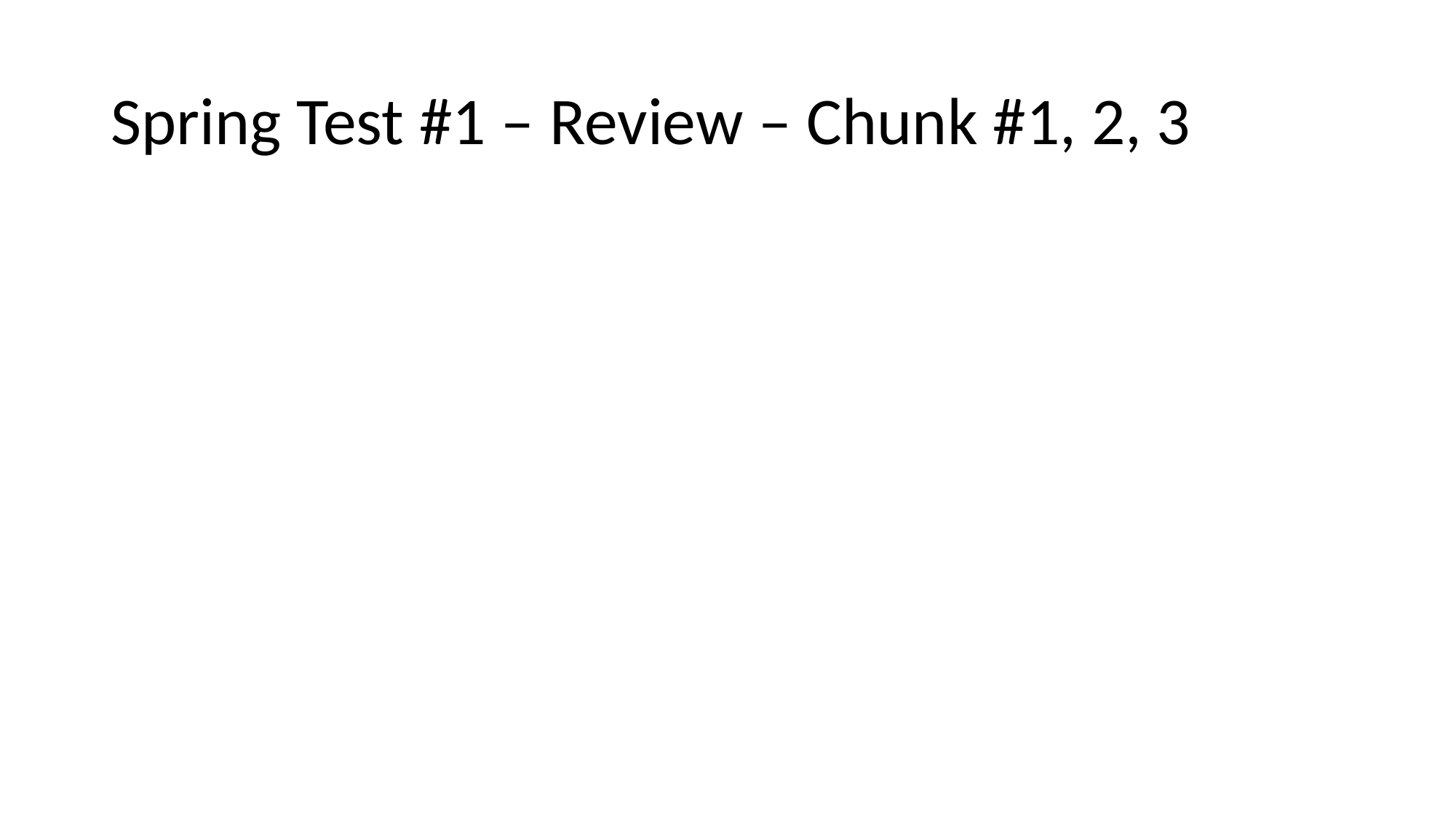

# Spring Test #1 – Review – Chunk #1, 2, 3